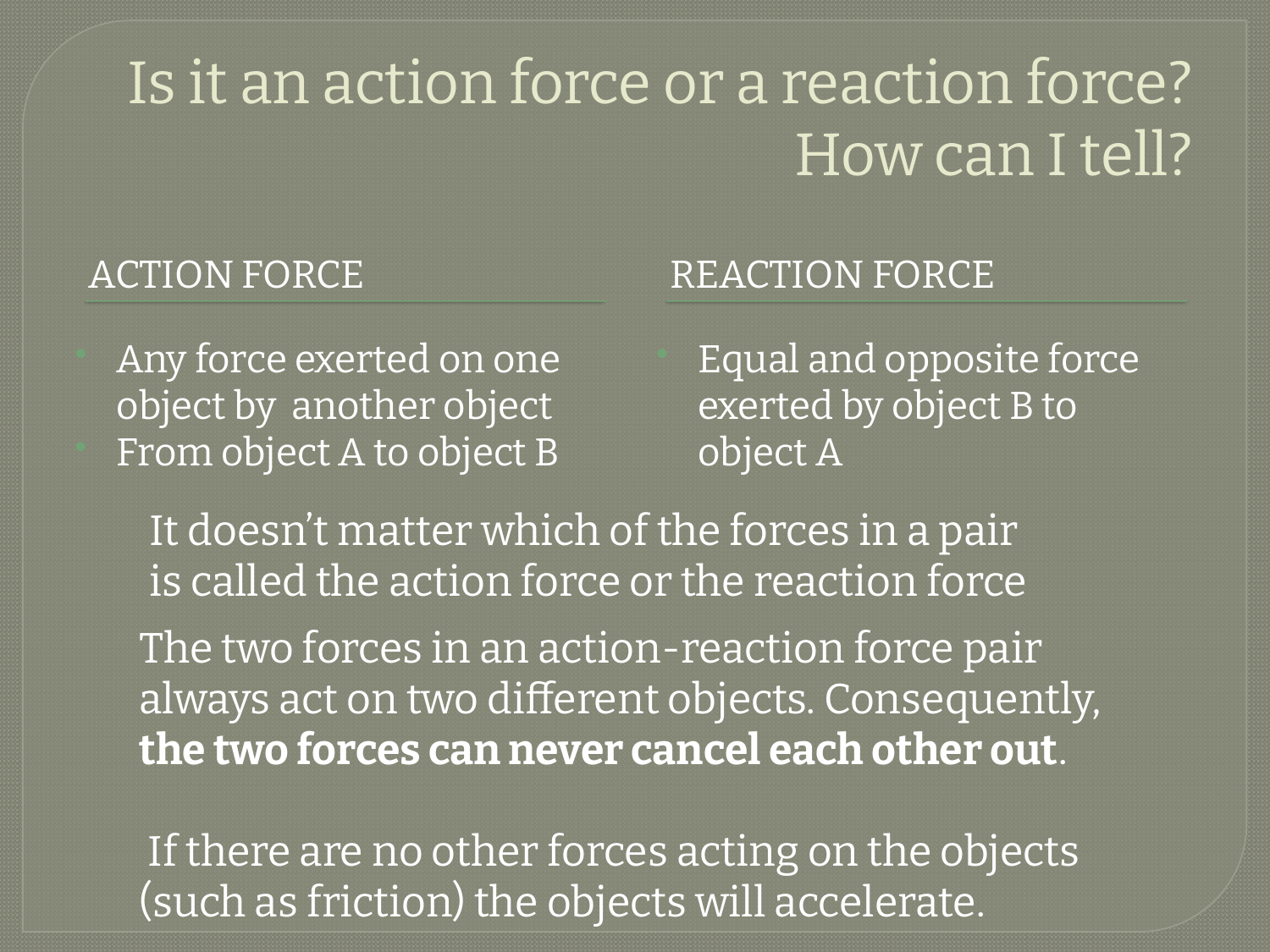

# Is it an action force or a reaction force? How can I tell?
Action Force
ReAction Force
Any force exerted on one object by  another object
From object A to object B
Equal and opposite force exerted by object B to object A
It doesn’t matter which of the forces in a pair is called the action force or the reaction force
The two forces in an action-reaction force pair always act on two different objects. Consequently, the two forces can never cancel each other out.

 If there are no other forces acting on the objects (such as friction) the objects will accelerate.